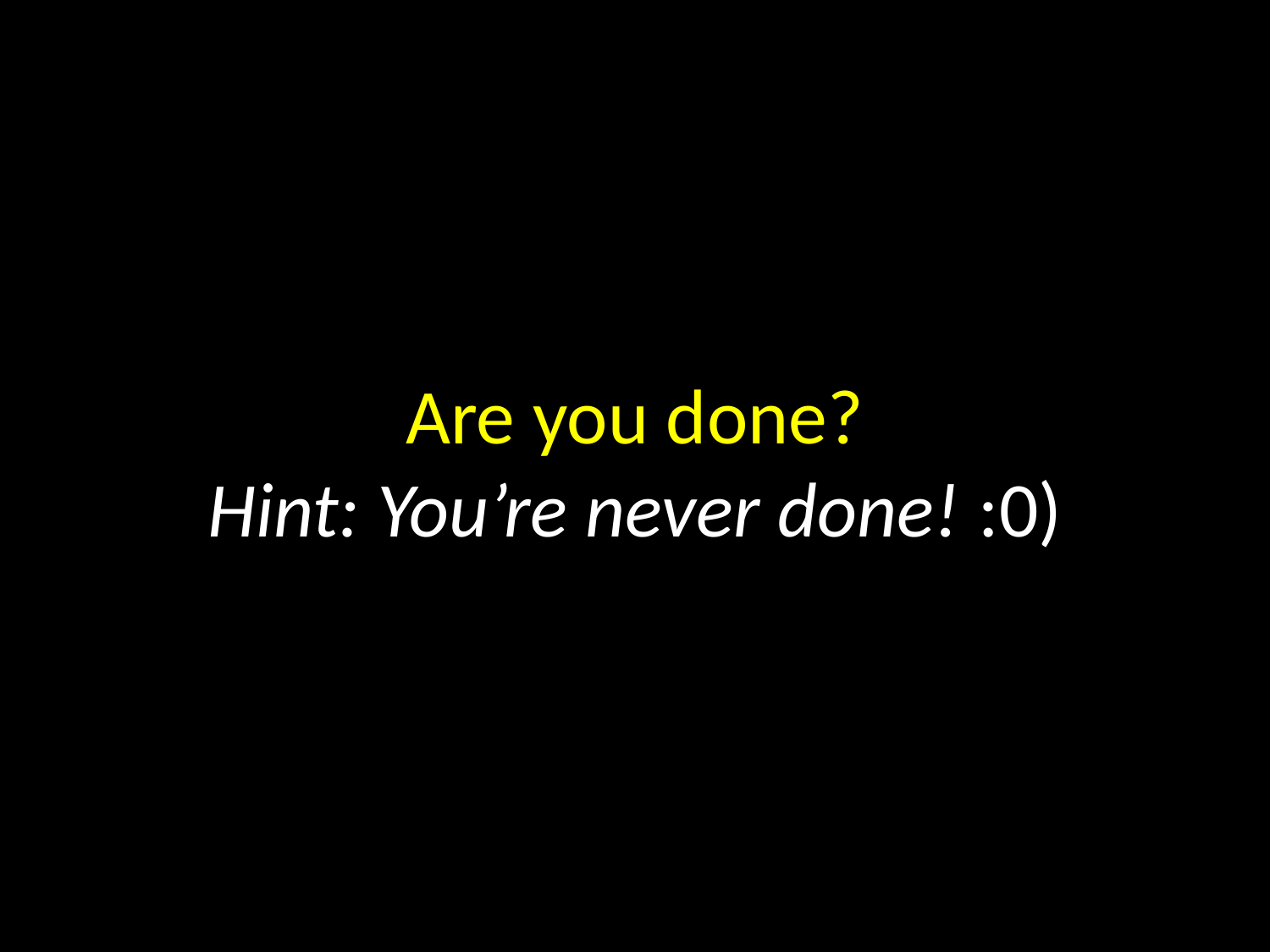

# Are you done? Hint: You’re never done! :0)